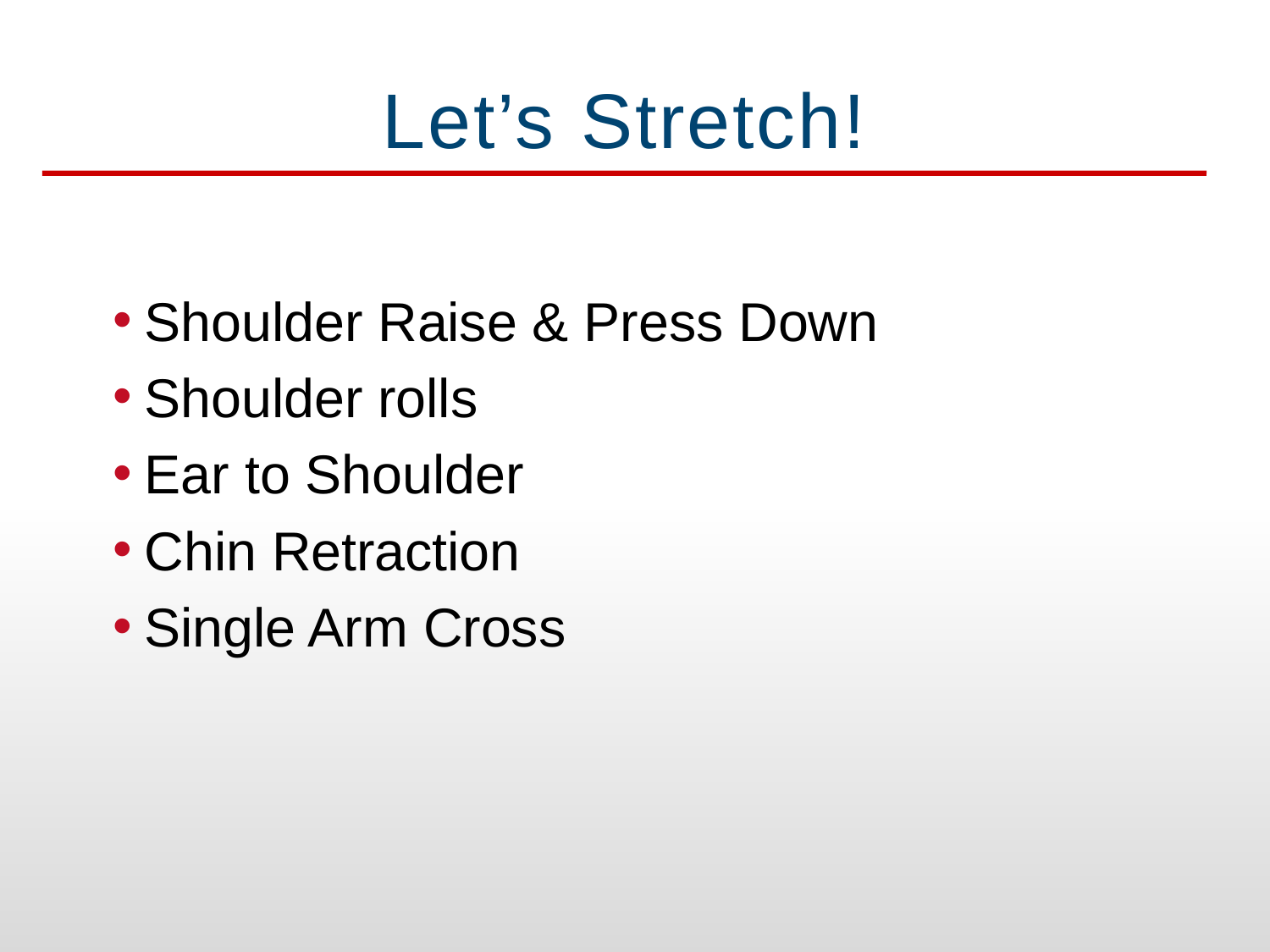

# Let’s Stretch!

Shoulder Raise & Press Down
Shoulder rolls
Ear to Shoulder
Chin Retraction
Single Arm Cross